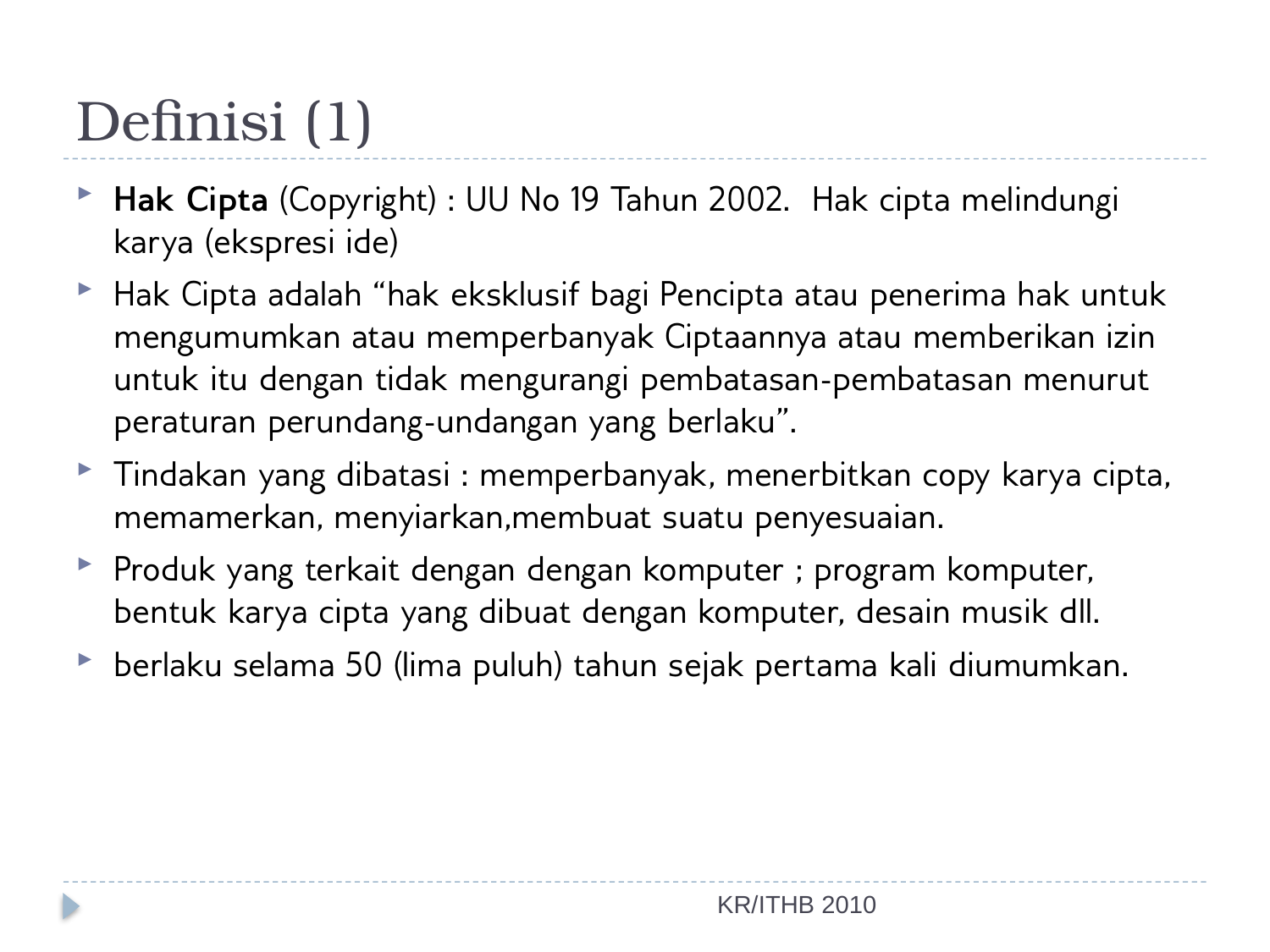

# Definisi (1)
Hak Cipta (Copyright) : UU No 19 Tahun 2002.  Hak cipta melindungi karya (ekspresi ide)
Hak Cipta adalah “hak eksklusif bagi Pencipta atau penerima hak untuk mengumumkan atau memperbanyak Ciptaannya atau memberikan izin untuk itu dengan tidak mengurangi pembatasan-pembatasan menurut peraturan perundang-undangan yang berlaku”.
Tindakan yang dibatasi : memperbanyak, menerbitkan copy karya cipta, memamerkan, menyiarkan,membuat suatu penyesuaian.
Produk yang terkait dengan dengan komputer ; program komputer, bentuk karya cipta yang dibuat dengan komputer, desain musik dll.
berlaku selama 50 (lima puluh) tahun sejak pertama kali diumumkan.
KR/ITHB 2010